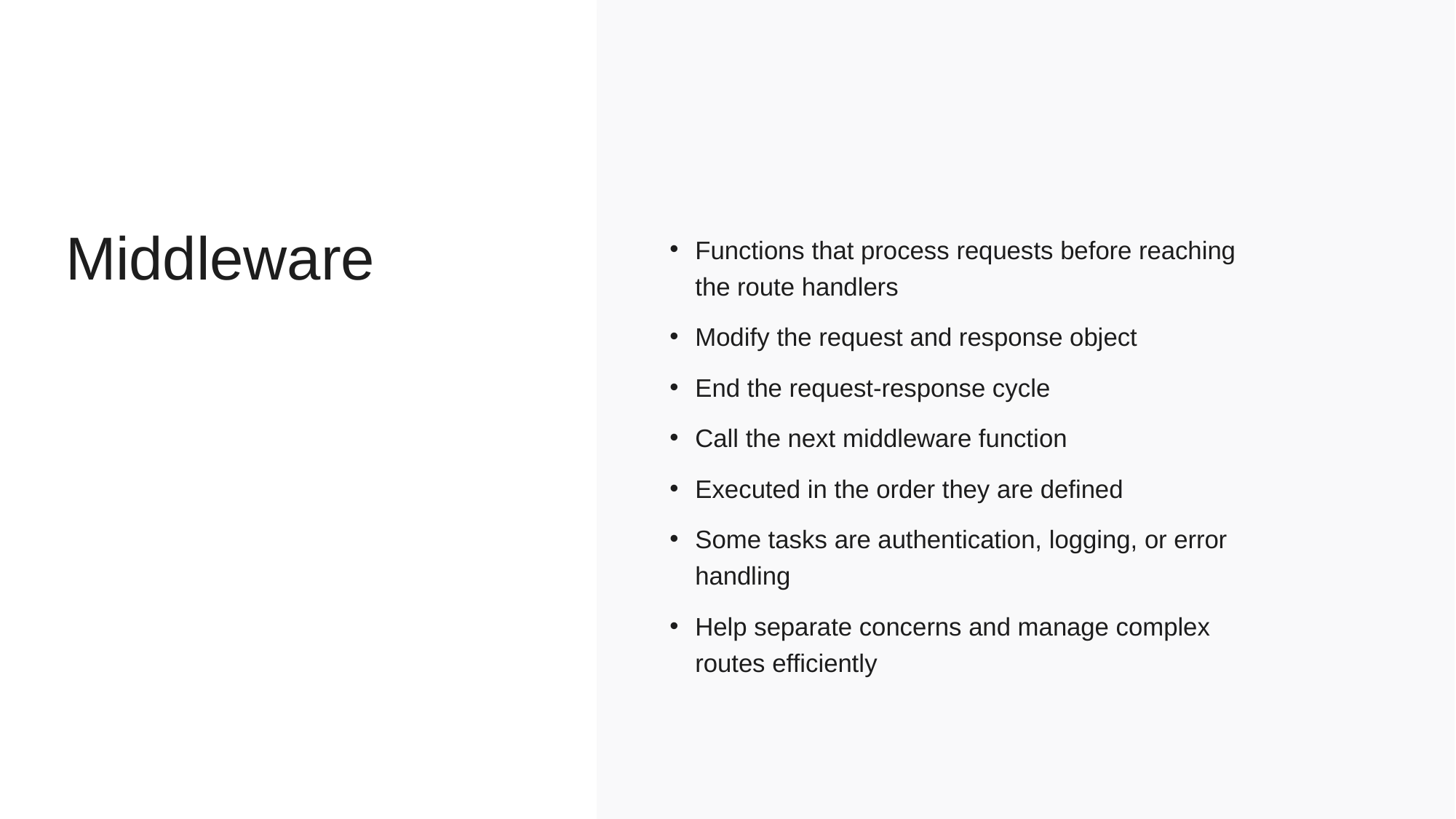

# Middleware
Functions that process requests before reaching the route handlers
Modify the request and response object
End the request-response cycle
Call the next middleware function
Executed in the order they are defined
Some tasks are authentication, logging, or error handling
Help separate concerns and manage complex routes efficiently